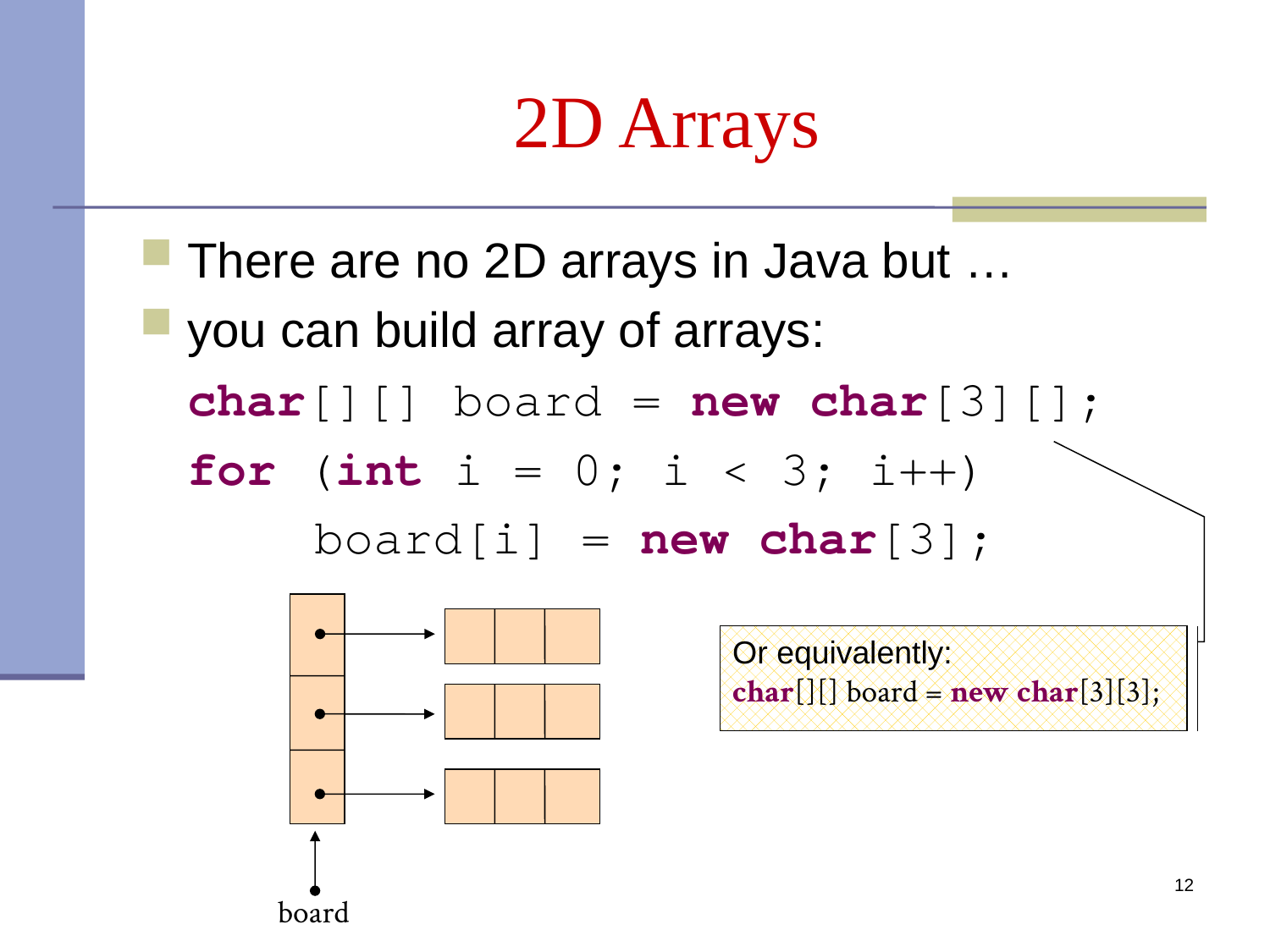

# 2D Arrays
There are no 2D arrays in Java but …
you can build array of arrays:
	char[][] board = new char[3][];
	for (int i = 0; i < 3; i++)
		board[i] = new char[3];

Or equivalently:
char[][] board = new char[3][3];

12
board